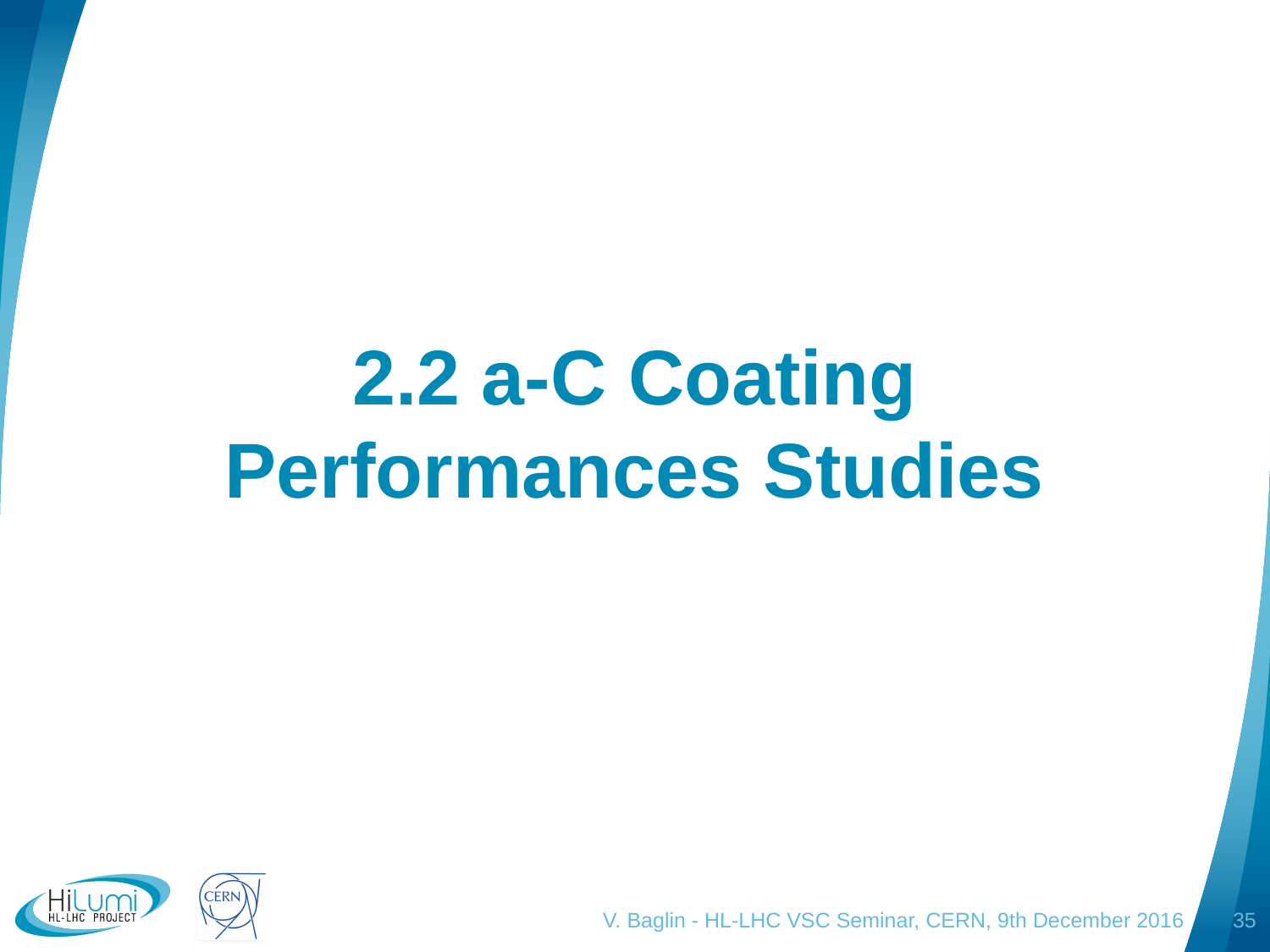

# 2.2 a-C Coating Performances Studies
V. Baglin - HL-LHC VSC Seminar, CERN, 9th December 2016
35